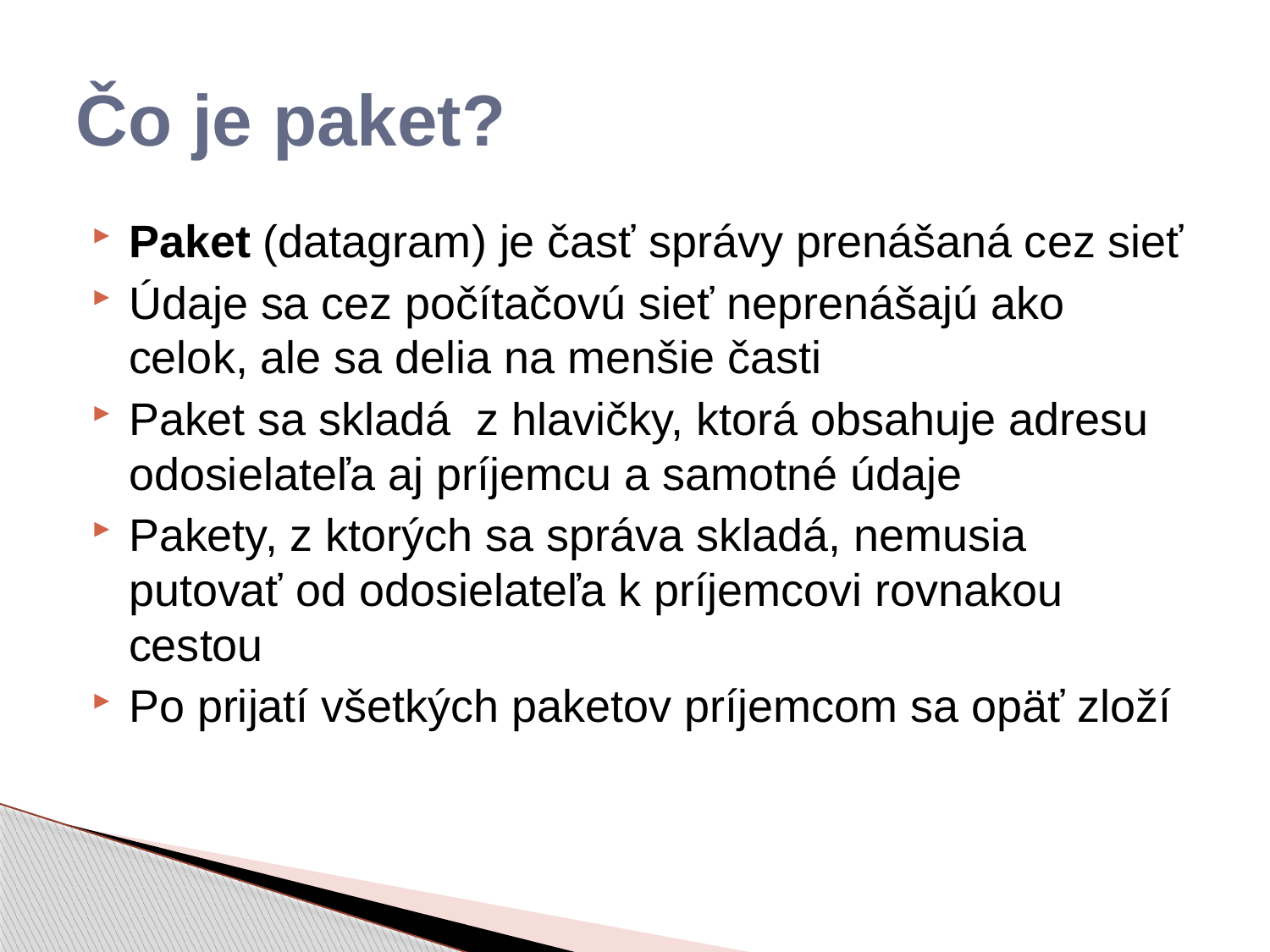

# Čo je paket?
Paket (datagram) je časť správy prenášaná cez sieť
Údaje sa cez počítačovú sieť neprenášajú ako celok, ale sa delia na menšie časti
Paket sa skladá  z hlavičky, ktorá obsahuje adresu odosielateľa aj príjemcu a samotné údaje
Pakety, z ktorých sa správa skladá, nemusia putovať od odosielateľa k príjemcovi rovnakou cestou
Po prijatí všetkých paketov príjemcom sa opäť zloží